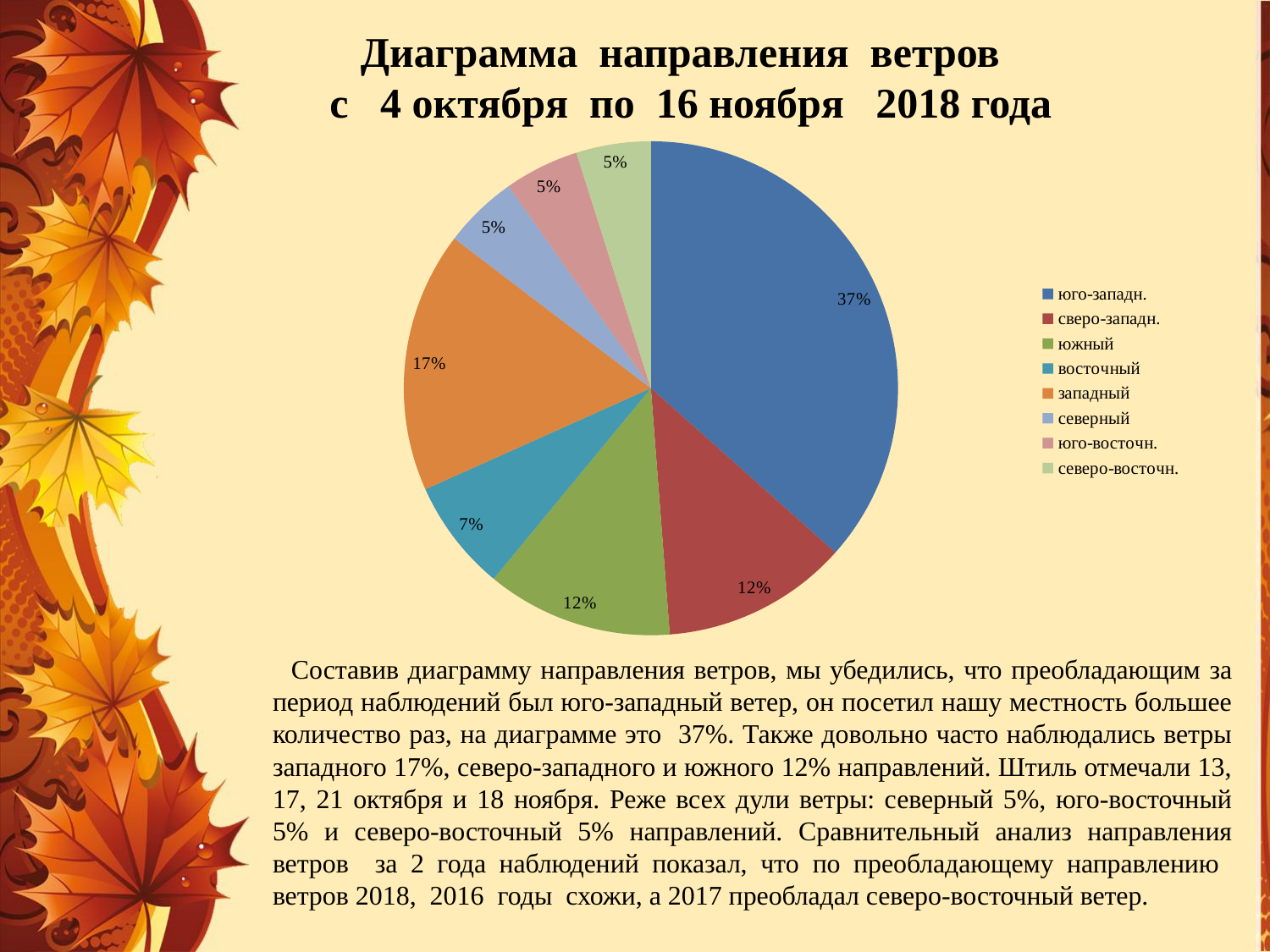

# Диаграмма  направления  ветров с   4 октября  по  16 ноября   2018 года

### Chart

| Category | Столбец1 |
|---|---|
| юго-западн. | 15.0 |
| сверо-западн. | 5.0 |
| южный | 5.0 |
|  | None |
| восточный | 3.0 |
| западный | 7.0 |
| северный | 2.0 |
| юго-восточн. | 2.0 |
| северо-восточн. | 2.0 |
       Составив диаграмму направления ветров, мы убедились, что преобладающим за период наблюдений был юго-западный ветер, он посетил нашу местность большее количество раз, на диаграмме это  37%. Также довольно часто наблюдались ветры западного 17%, северо-западного и южного 12% направлений. Штиль отмечали 13, 17, 21 октября и 18 ноября. Реже всех дули ветры: северный 5%, юго-восточный 5% и северо-восточный 5% направлений. Сравнительный анализ направления ветров  за 2 года наблюдений показал, что по преобладающему направлению  ветров 2018,  2016  годы  схожи, а 2017 преобладал северо-восточный ветер.